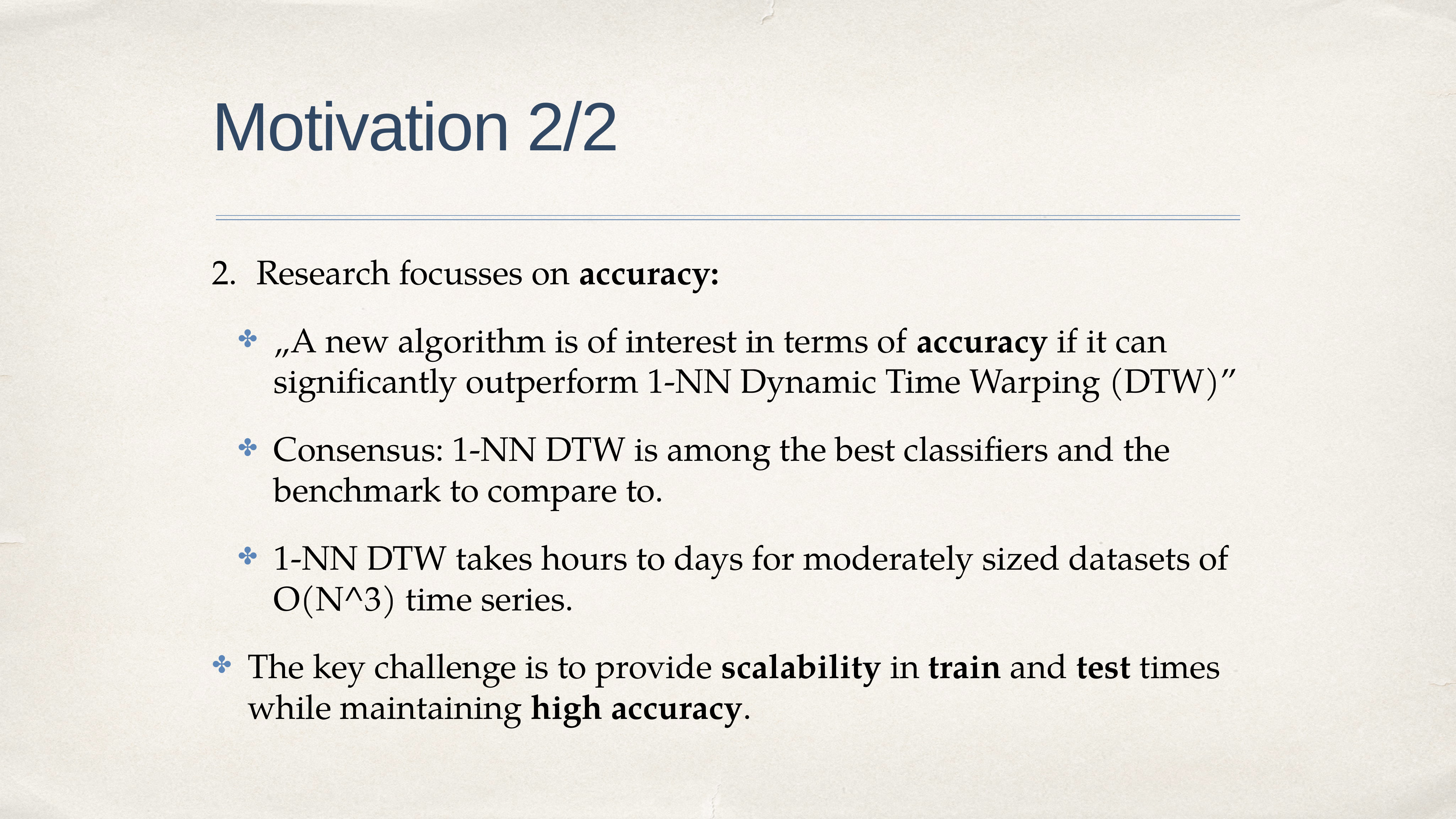

# Motivation 2/2
Research focusses on accuracy:
„A new algorithm is of interest in terms of accuracy if it can significantly outperform 1-NN Dynamic Time Warping (DTW)”
Consensus: 1-NN DTW is among the best classifiers and the benchmark to compare to.
1-NN DTW takes hours to days for moderately sized datasets of O(N^3) time series.
The key challenge is to provide scalability in train and test times while maintaining high accuracy.